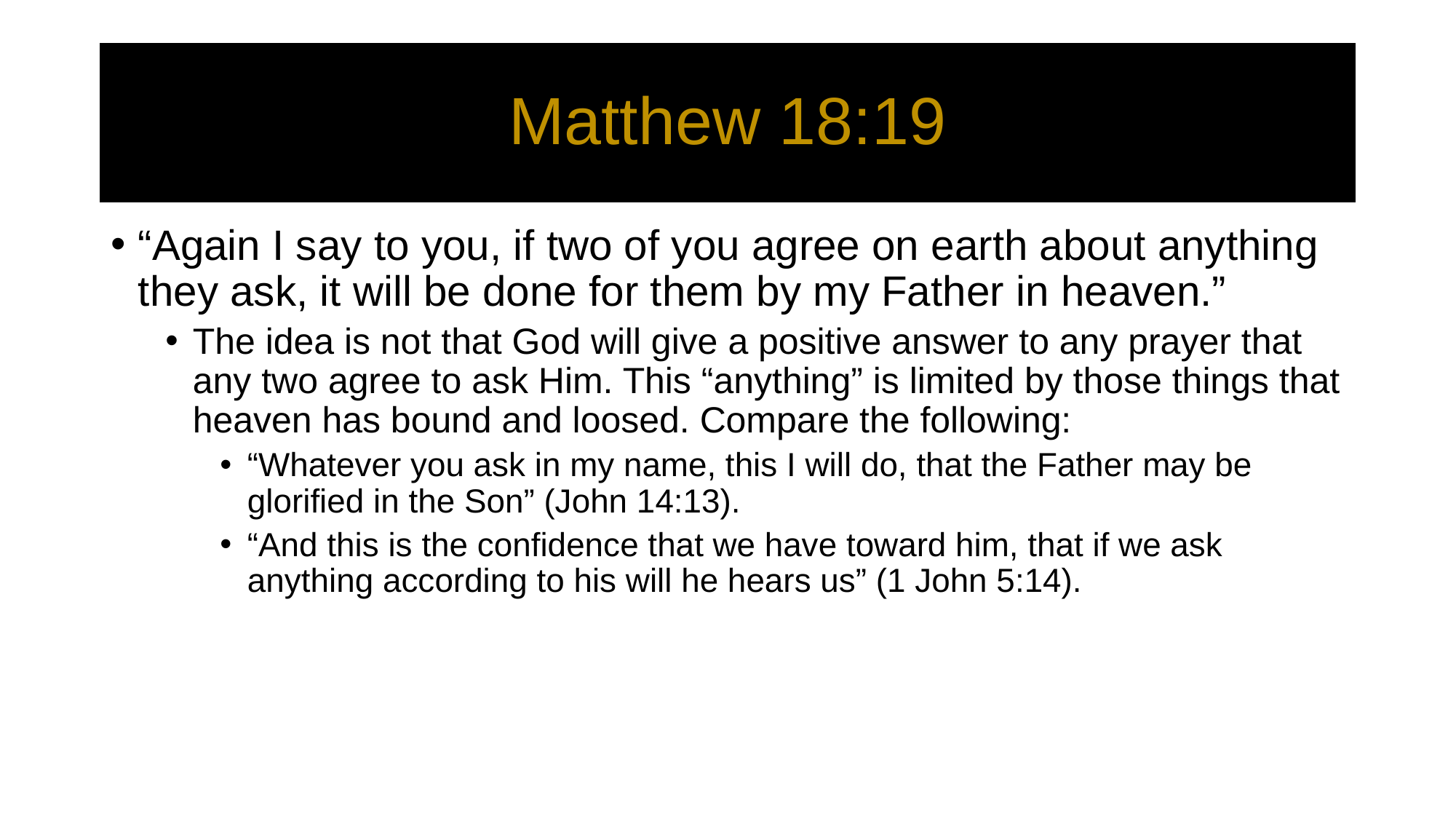

# Matthew 18:19
“Again I say to you, if two of you agree on earth about anything they ask, it will be done for them by my Father in heaven.”
The idea is not that God will give a positive answer to any prayer that any two agree to ask Him. This “anything” is limited by those things that heaven has bound and loosed. Compare the following:
“Whatever you ask in my name, this I will do, that the Father may be glorified in the Son” (John 14:13).
“And this is the confidence that we have toward him, that if we ask anything according to his will he hears us” (1 John 5:14).